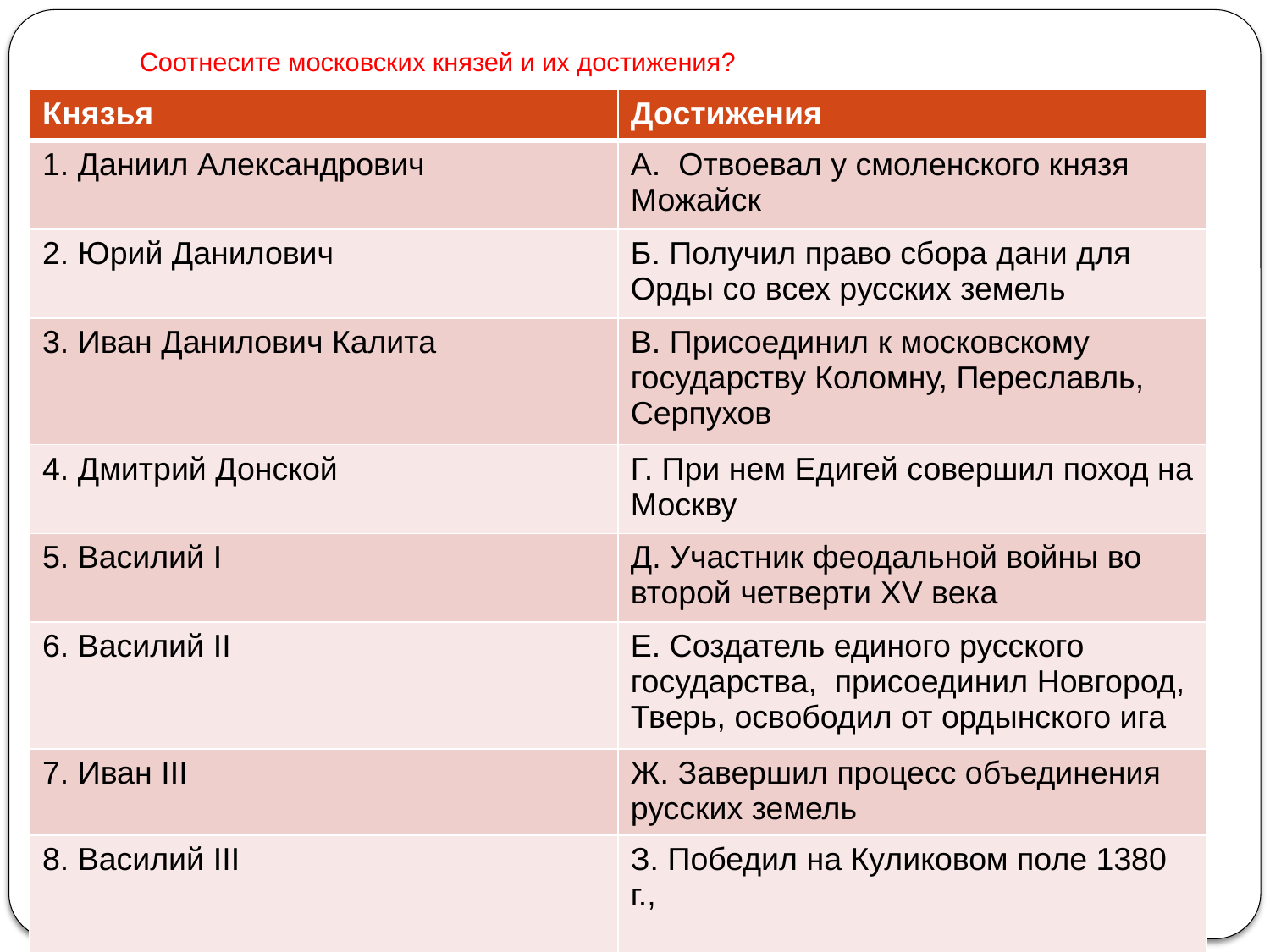

# Соотнесите московских князей и их достижения?
| Князья | Достижения |
| --- | --- |
| 1. Даниил Александрович | А. Отвоевал у смоленского князя Можайск |
| 2. Юрий Данилович | Б. Получил право сбора дани для Орды со всех русских земель |
| 3. Иван Данилович Калита | В. Присоединил к московскому государству Коломну, Переславль, Серпухов |
| 4. Дмитрий Донской | Г. При нем Едигей совершил поход на Москву |
| 5. Василий I | Д. Участник феодальной войны во второй четверти XV века |
| 6. Василий II | Е. Создатель единого русского государства, присоединил Новгород, Тверь, освободил от ордынского ига |
| 7. Иван III | Ж. Завершил процесс объединения русских земель |
| 8. Василий III | З. Победил на Куликовом поле 1380 г., |